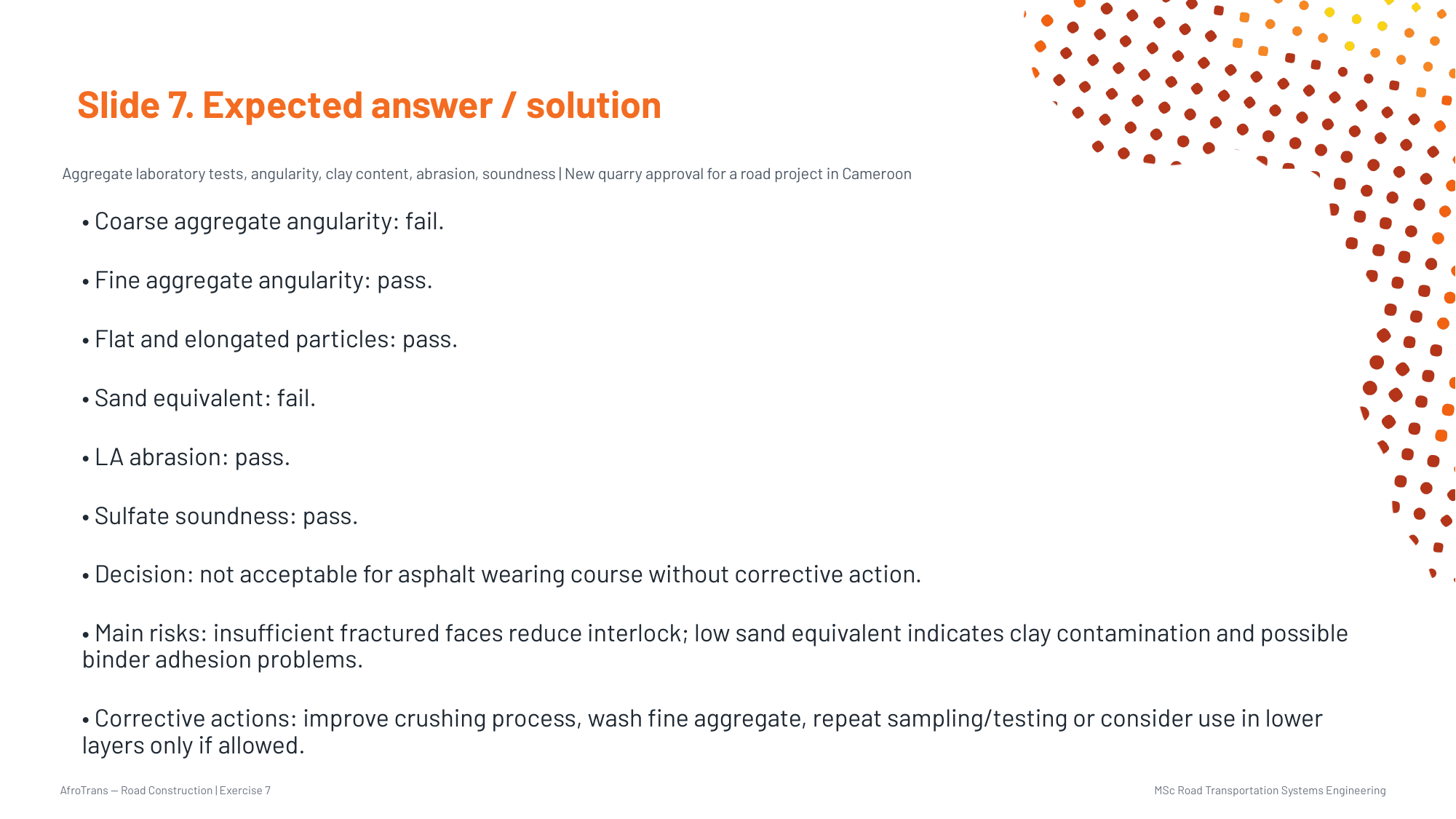

# Slide 7. Expected answer / solution
Aggregate laboratory tests, angularity, clay content, abrasion, soundness | New quarry approval for a road project in Cameroon
• Coarse aggregate angularity: fail.
• Fine aggregate angularity: pass.
• Flat and elongated particles: pass.
• Sand equivalent: fail.
• LA abrasion: pass.
• Sulfate soundness: pass.
• Decision: not acceptable for asphalt wearing course without corrective action.
• Main risks: insufficient fractured faces reduce interlock; low sand equivalent indicates clay contamination and possible binder adhesion problems.
• Corrective actions: improve crushing process, wash fine aggregate, repeat sampling/testing or consider use in lower layers only if allowed.
AfroTrans — Road Construction | Exercise 7
MSc Road Transportation Systems Engineering